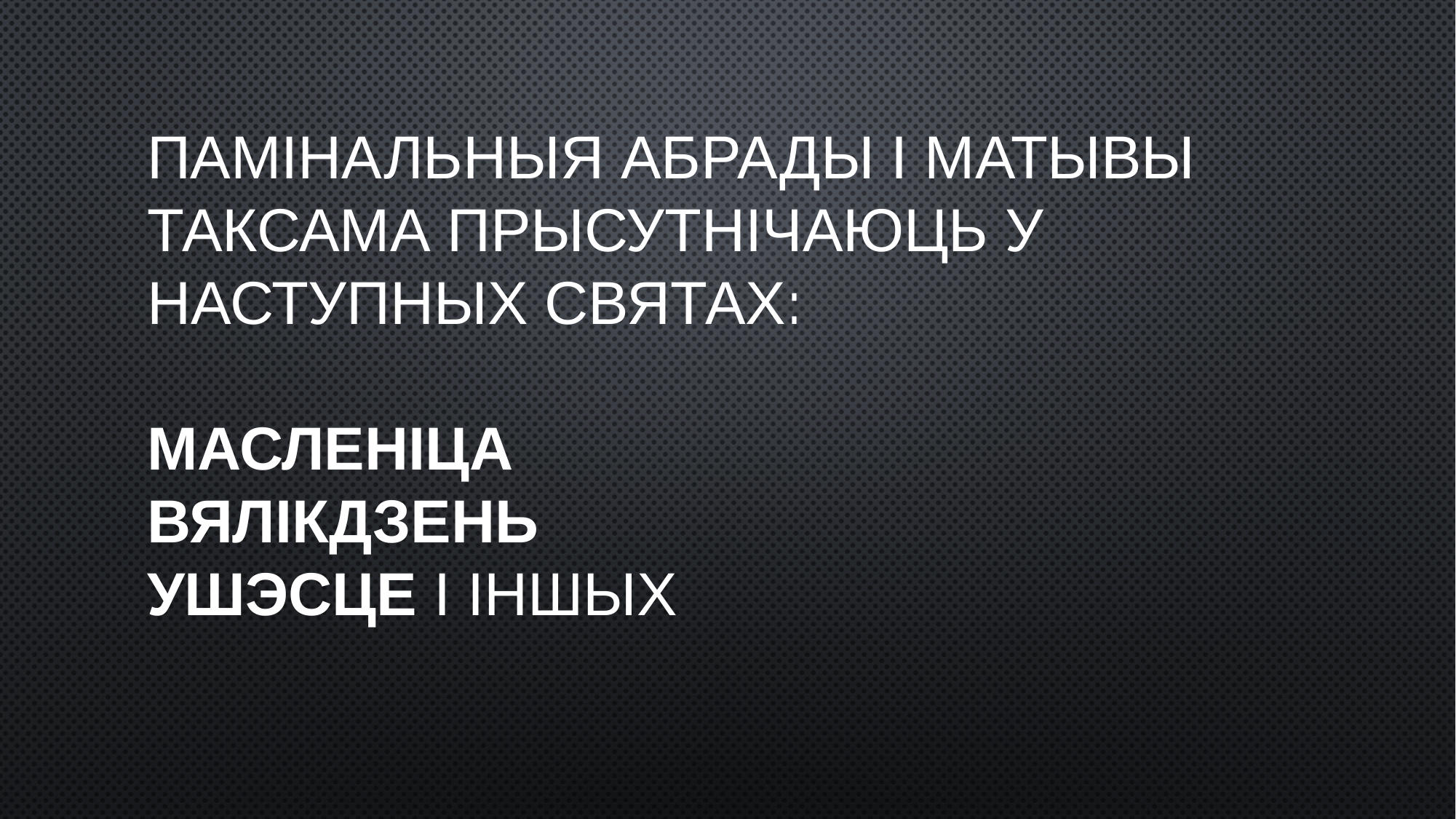

# Памінальныя абрады і матывы таксама прысутнічаюць у наступных святах:   Масленіца Вялікдзень Ушэсце і іншых